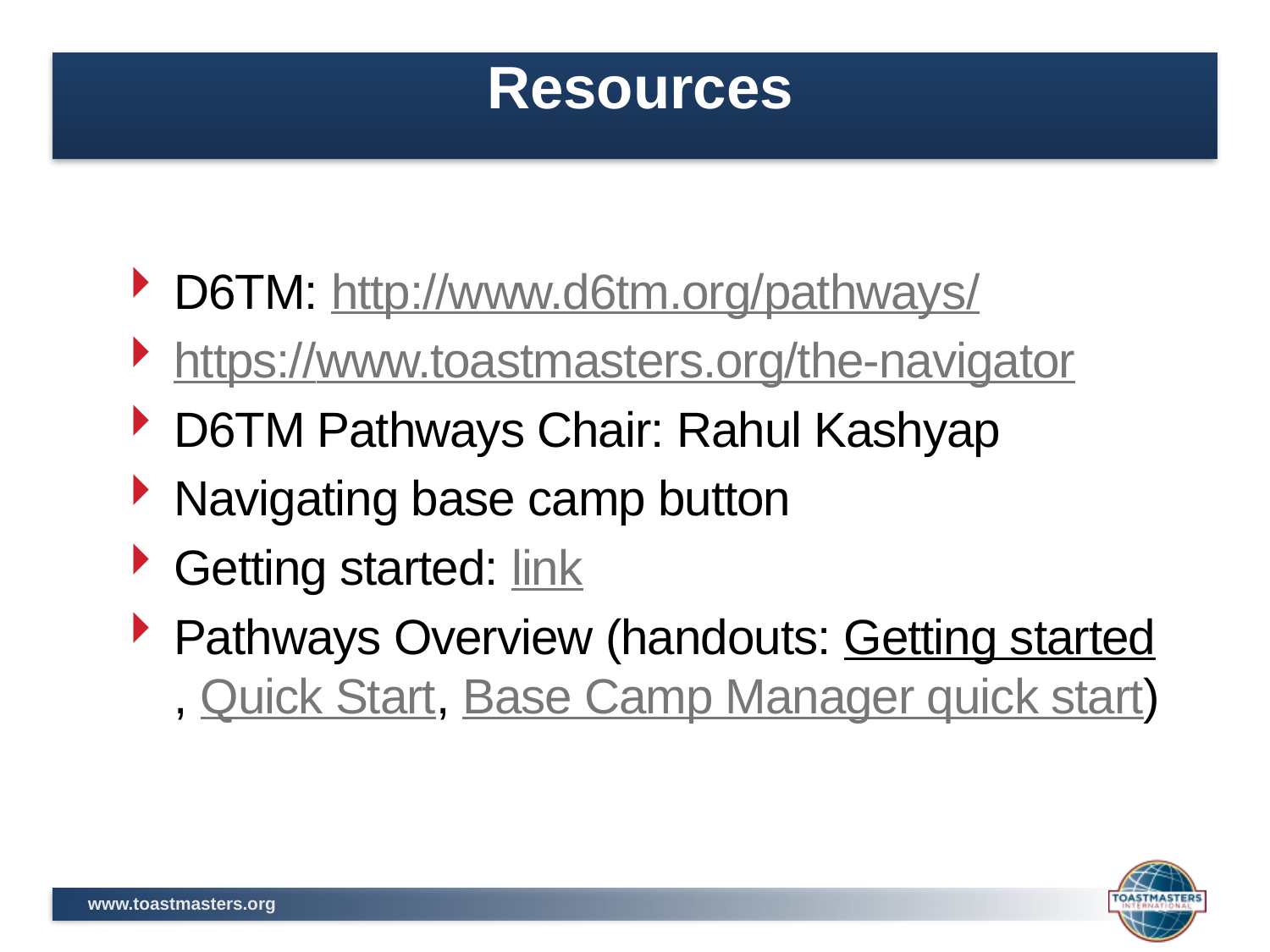

Resources
D6TM: http://www.d6tm.org/pathways/
https://www.toastmasters.org/the-navigator
D6TM Pathways Chair: Rahul Kashyap
Navigating base camp button
Getting started: link
Pathways Overview (handouts: Getting started, Quick Start, Base Camp Manager quick start)